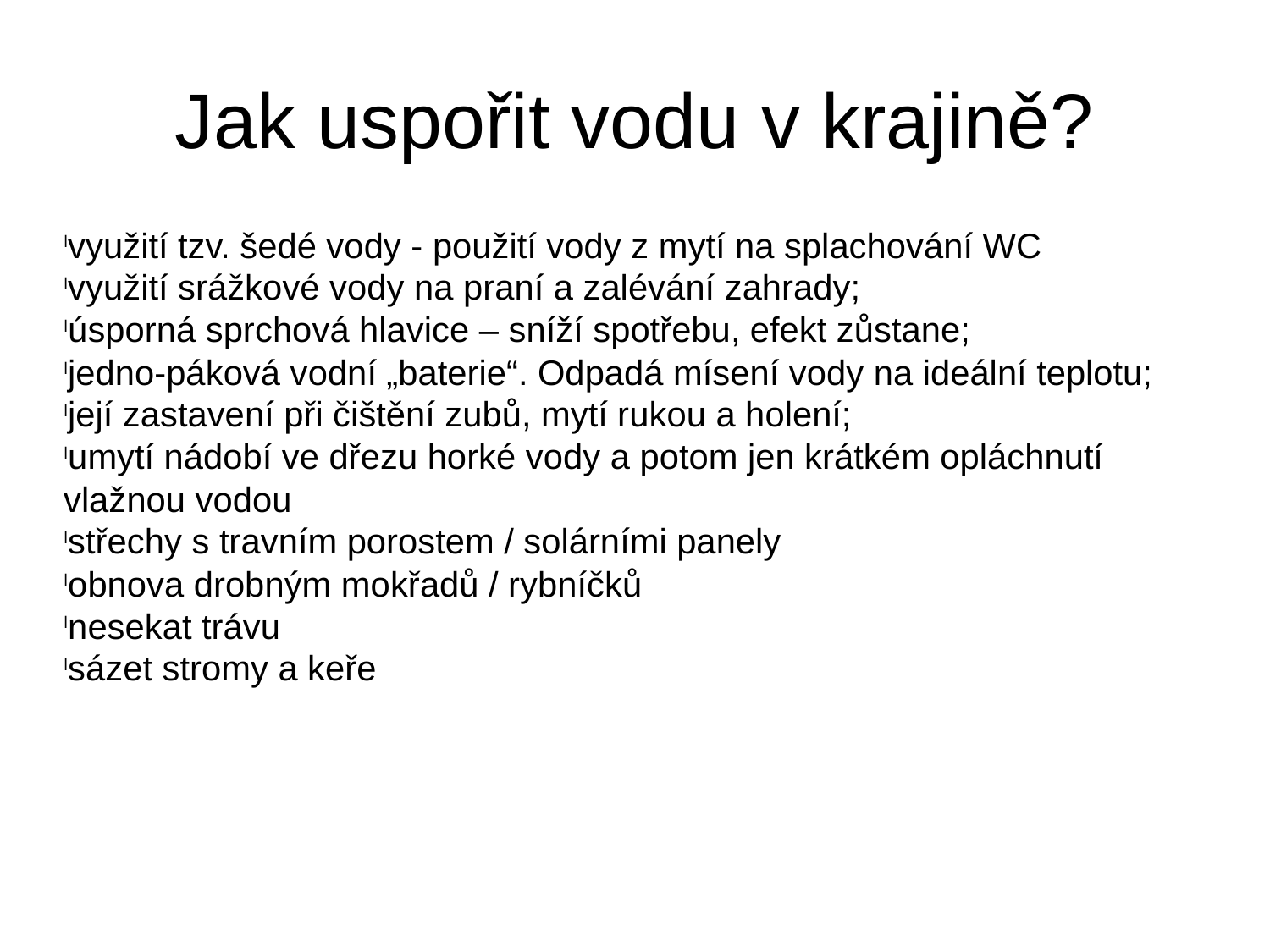

Jak uspořit vodu v krajině?
využití tzv. šedé vody - použití vody z mytí na splachování WC
využití srážkové vody na praní a zalévání zahrady;
úsporná sprchová hlavice – sníží spotřebu, efekt zůstane;
jedno-páková vodní „baterie“. Odpadá mísení vody na ideální teplotu;
její zastavení při čištění zubů, mytí rukou a holení;
umytí nádobí ve dřezu horké vody a potom jen krátkém opláchnutí vlažnou vodou
střechy s travním porostem / solárními panely
obnova drobným mokřadů / rybníčků
nesekat trávu
sázet stromy a keře